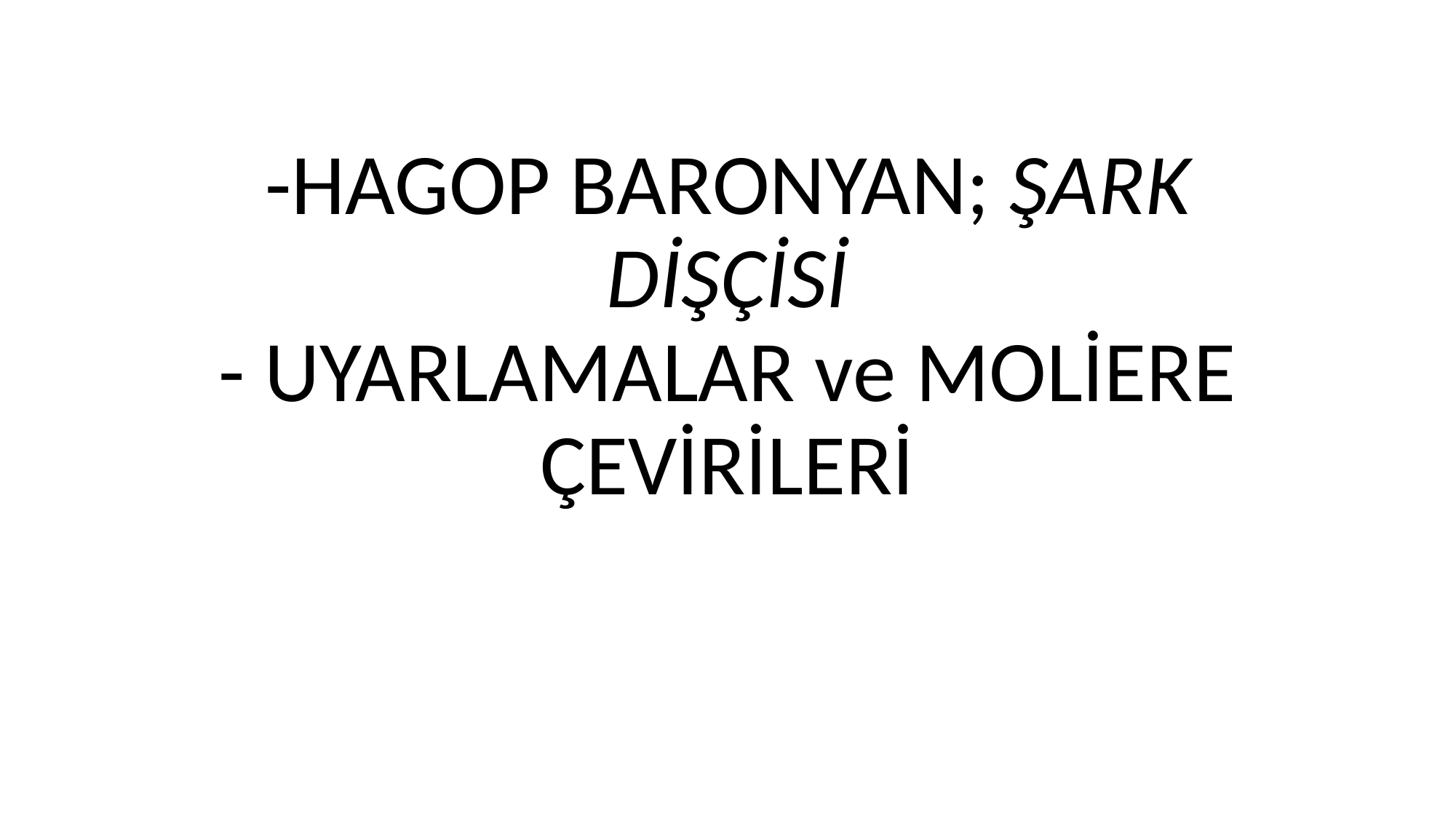

# -HAGOP BARONYAN; ŞARK DİŞÇİSİ - UYARLAMALAR ve MOLİERE ÇEVİRİLERİ